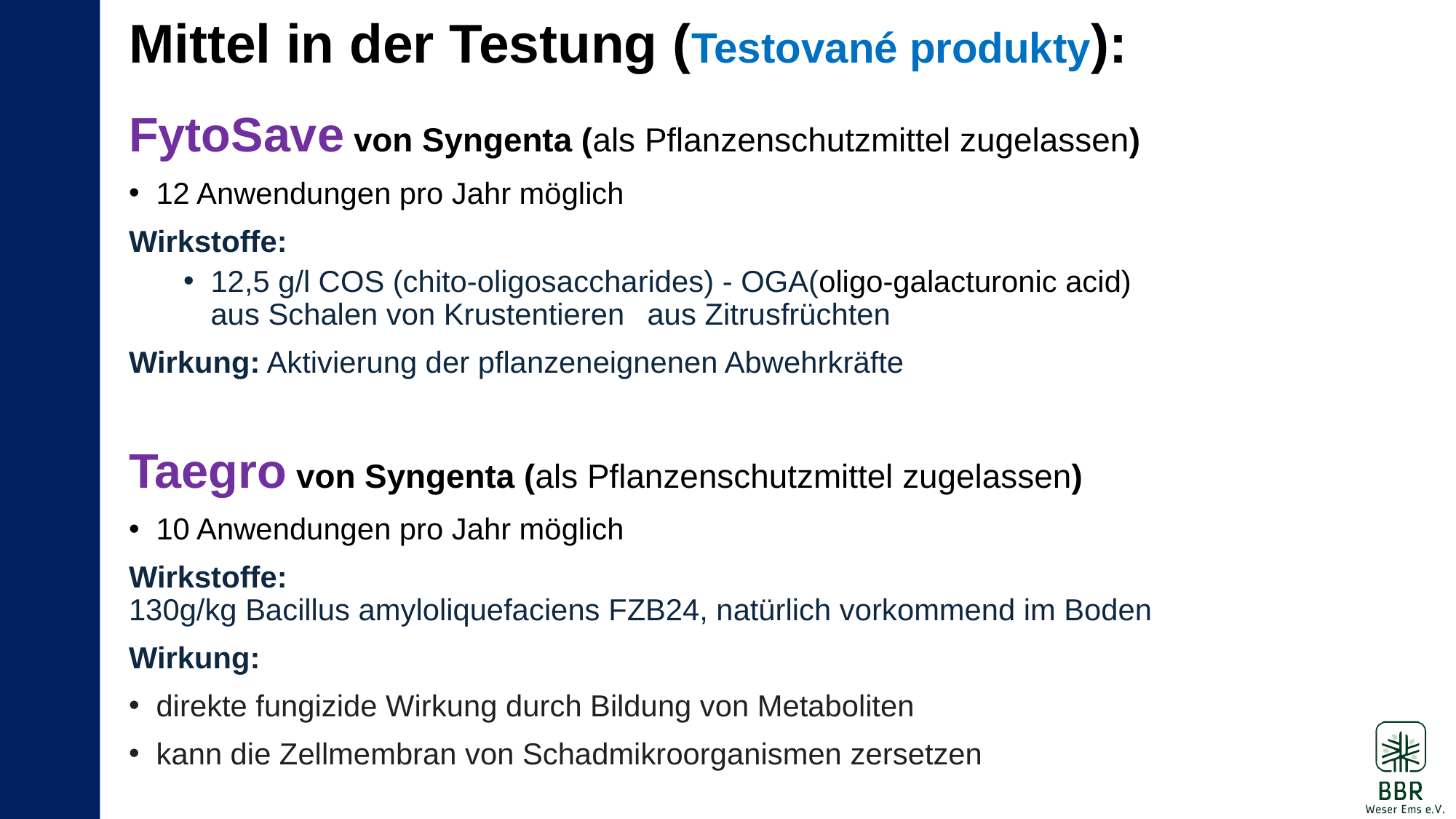

# Mittel in der Testung (Testované produkty):
FytoSave von Syngenta (als Pflanzenschutzmittel zugelassen)
12 Anwendungen pro Jahr möglich
Wirkstoffe:
12,5 g/l COS (chito-oligosaccharides) - OGA(oligo-galacturonic acid)
aus Schalen von Krustentieren	aus Zitrusfrüchten
Wirkung: Aktivierung der pflanzeneignenen Abwehrkräfte

Taegro von Syngenta (als Pflanzenschutzmittel zugelassen)
10 Anwendungen pro Jahr möglich
Wirkstoffe:
130g/kg Bacillus amyloliquefaciens FZB24, natürlich vorkommend im Boden
Wirkung:
direkte fungizide Wirkung durch Bildung von Metaboliten
kann die Zellmembran von Schadmikroorganismen zersetzen